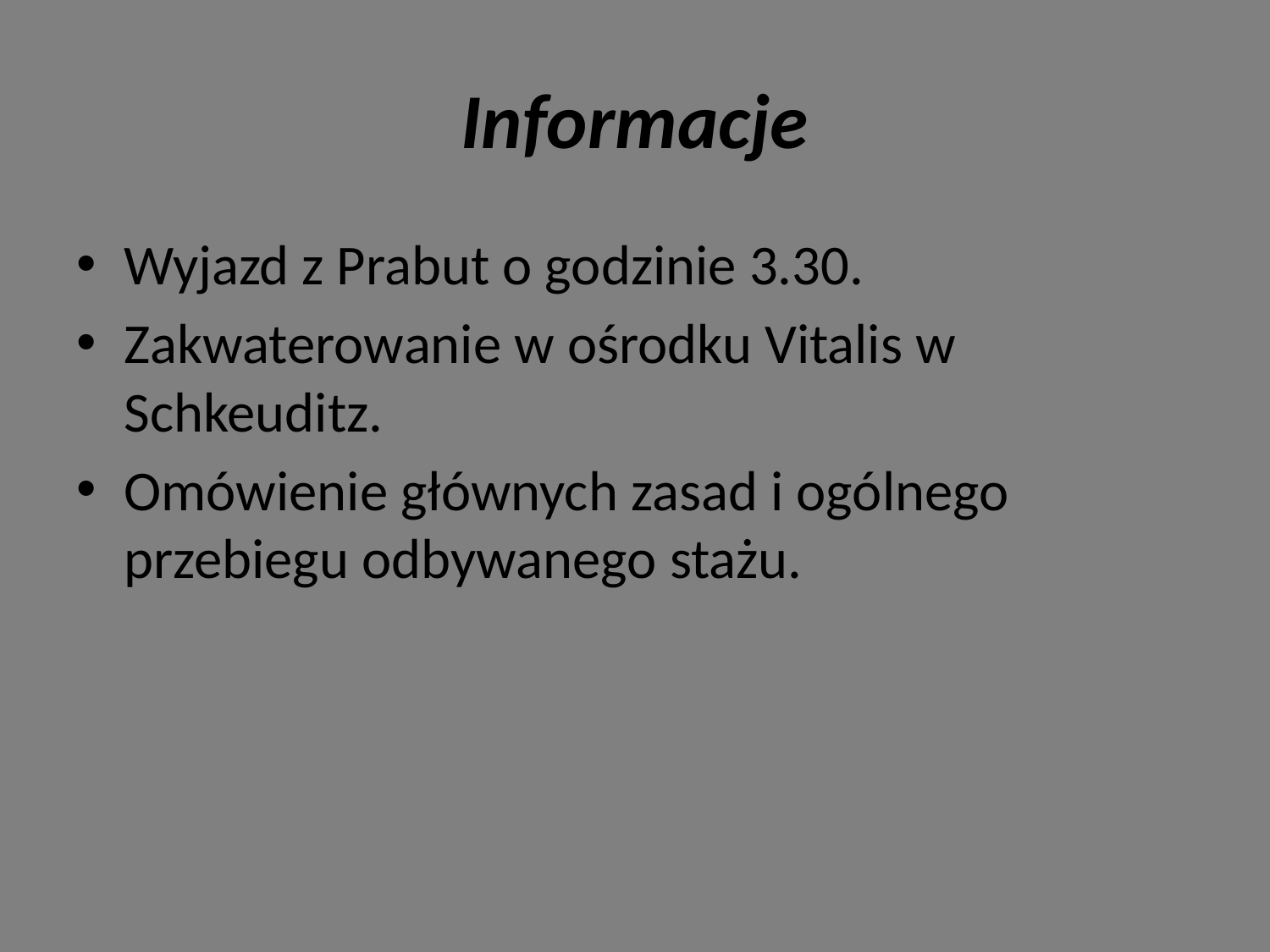

# Informacje
Wyjazd z Prabut o godzinie 3.30.
Zakwaterowanie w ośrodku Vitalis w Schkeuditz.
Omówienie głównych zasad i ogólnego przebiegu odbywanego stażu.